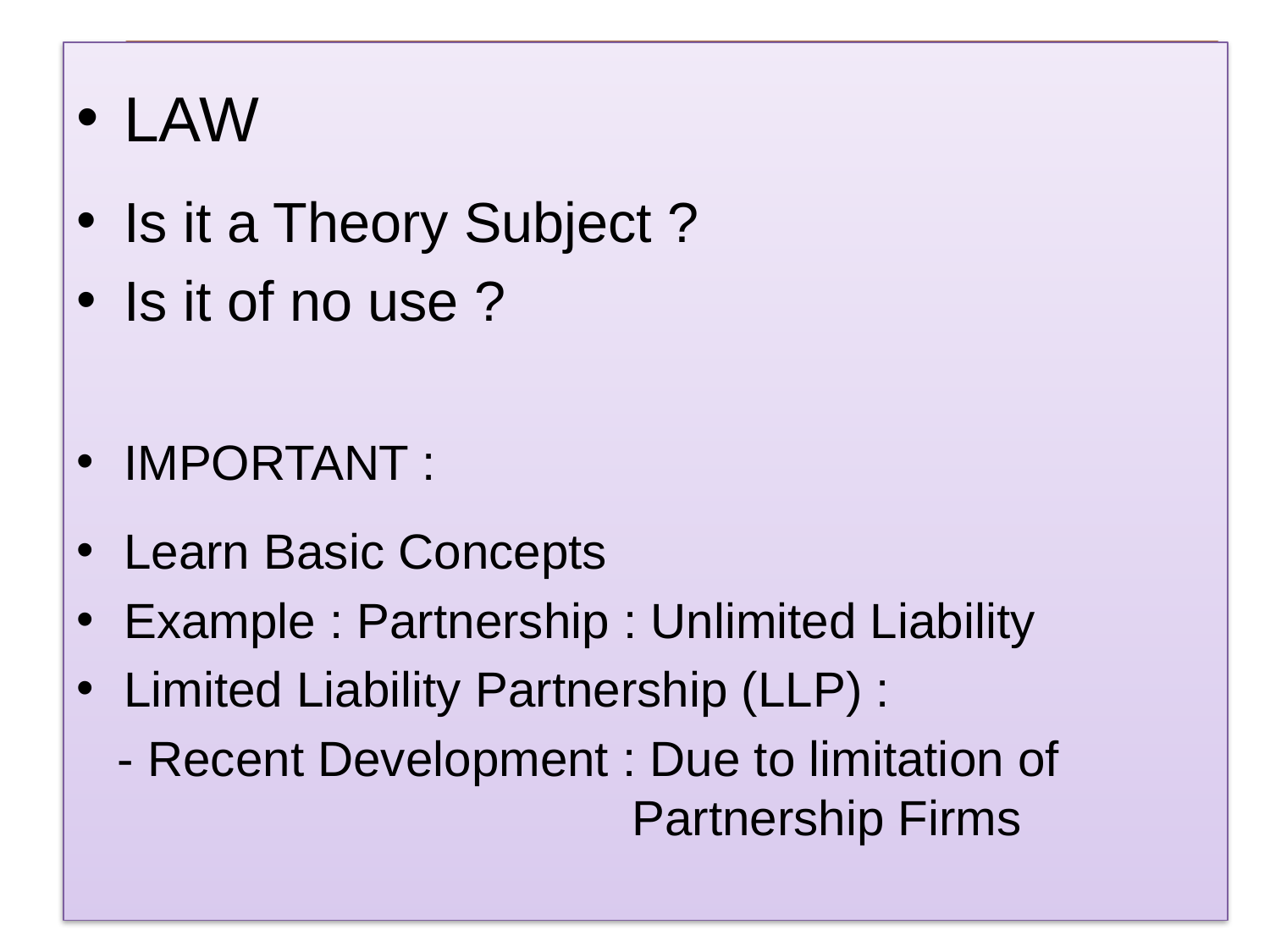

LAW

Is it a Theory Subject ?
Is it of no use ?

IMPORTANT :

Learn Basic Concepts
Example : Partnership : Unlimited Liability
Limited Liability Partnership (LLP) :
   - Recent Development : Due to limitation of   					Partnership Firms
#